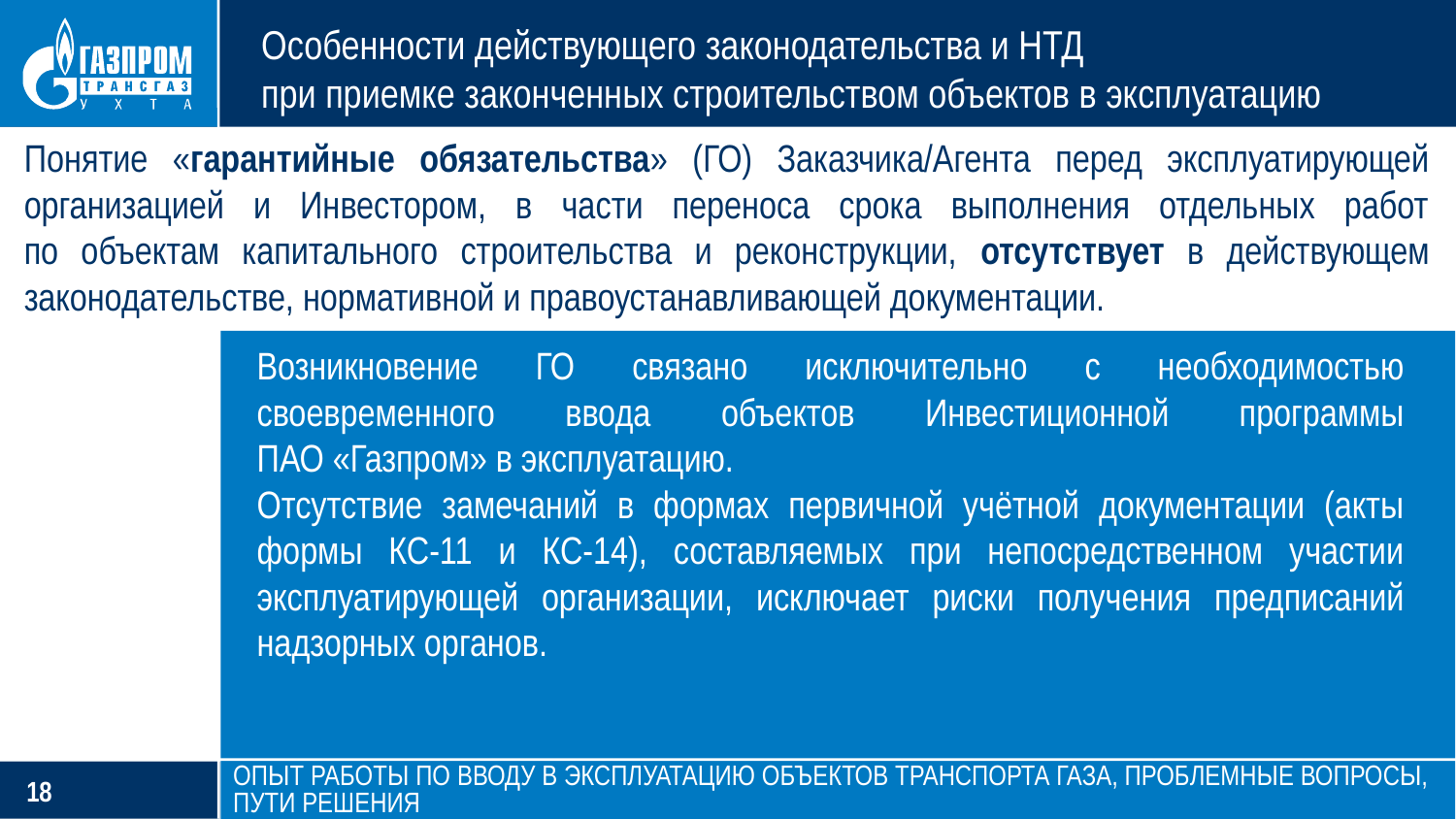

Особенности действующего законодательства и НТД
при приемке законченных строительством объектов в эксплуатацию
Понятие «гарантийные обязательства» (ГО) Заказчика/Агента перед эксплуатирующей организацией и Инвестором, в части переноса срока выполнения отдельных работ
по объектам капитального строительства и реконструкции, отсутствует в действующем законодательстве, нормативной и правоустанавливающей документации.
Возникновение ГО связано исключительно с необходимостью своевременного ввода объектов Инвестиционной программы
ПАО «Газпром» в эксплуатацию.
Отсутствие замечаний в формах первичной учётной документации (акты формы КС‑11 и КС‑14), составляемых при непосредственном участии эксплуатирующей организации, исключает риски получения предписаний надзорных органов.
Опыт работы по вводу в эксплуатацию объектов транспорта газа, проблемные вопросы, пути решения